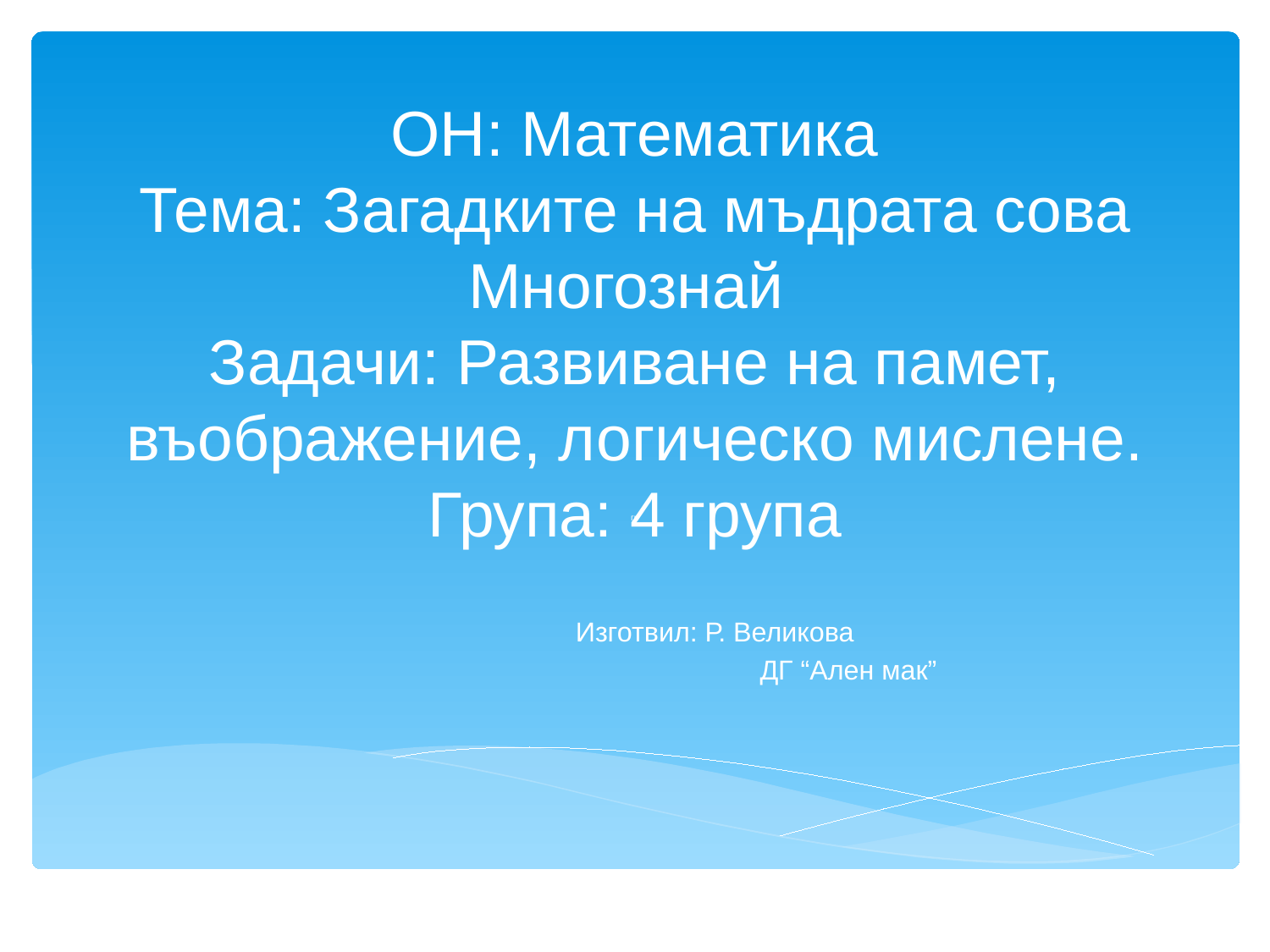

# ОН: Математика Тема: Загадките на мъдрата сова Многознай Задачи: Развиване на памет, въображение, логическо мислене. Група: 4 група

гр

                             Изготвил: Р. Великова
                                                        ДГ “Ален мак”